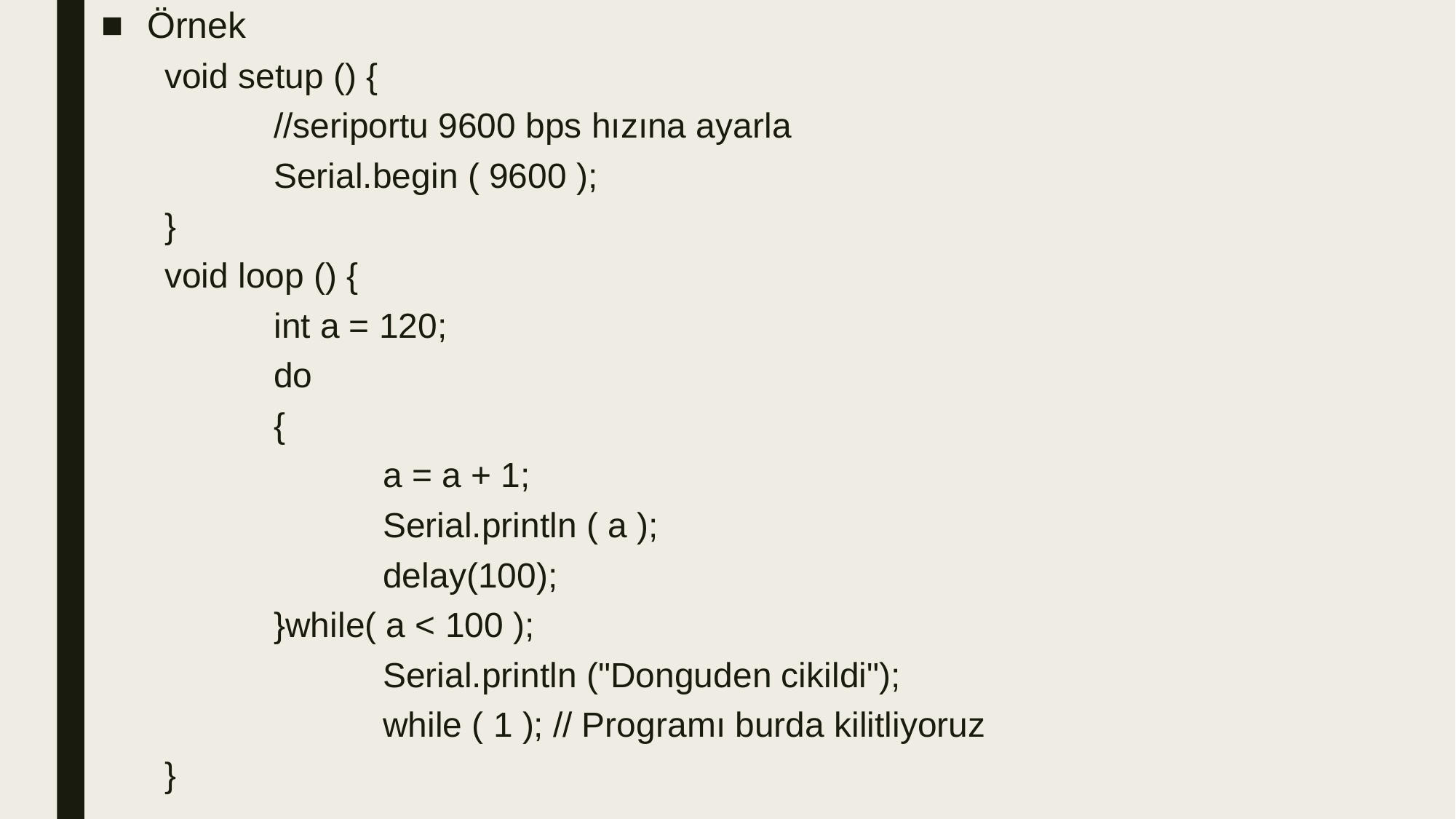

Örnek
void setup () {
	//seriportu 9600 bps hızına ayarla
	Serial.begin ( 9600 );
}
void loop () {
	int a = 120;
	do
	{
		a = a + 1;
		Serial.println ( a );
		delay(100);
	}while( a < 100 );
		Serial.println ("Donguden cikildi");
		while ( 1 ); // Programı burda kilitliyoruz
}